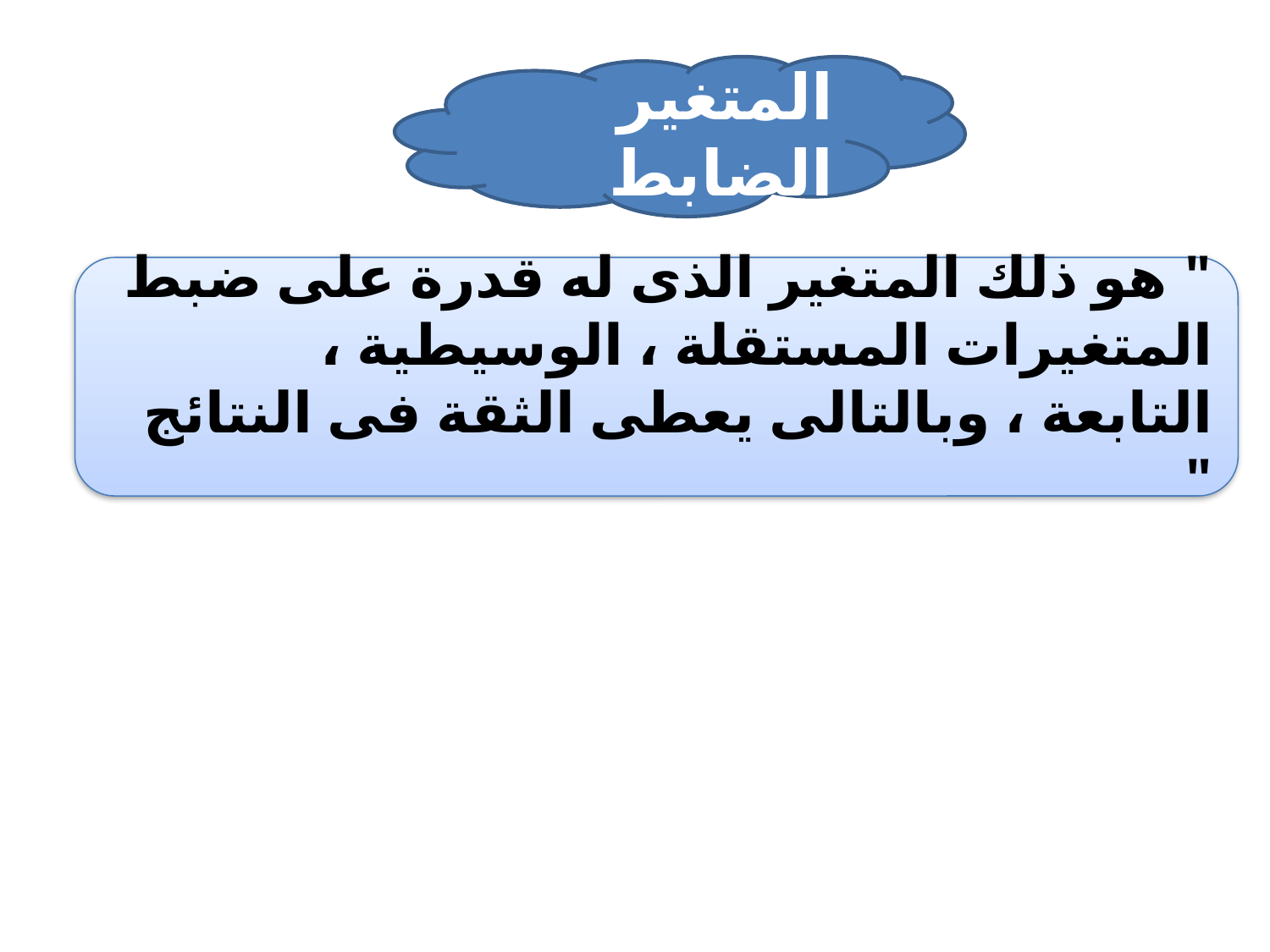

المتغير الضابط
" هو ذلك المتغير الذى له قدرة على ضبط المتغيرات المستقلة ، الوسيطية ، التابعة ، وبالتالى يعطى الثقة فى النتائج "